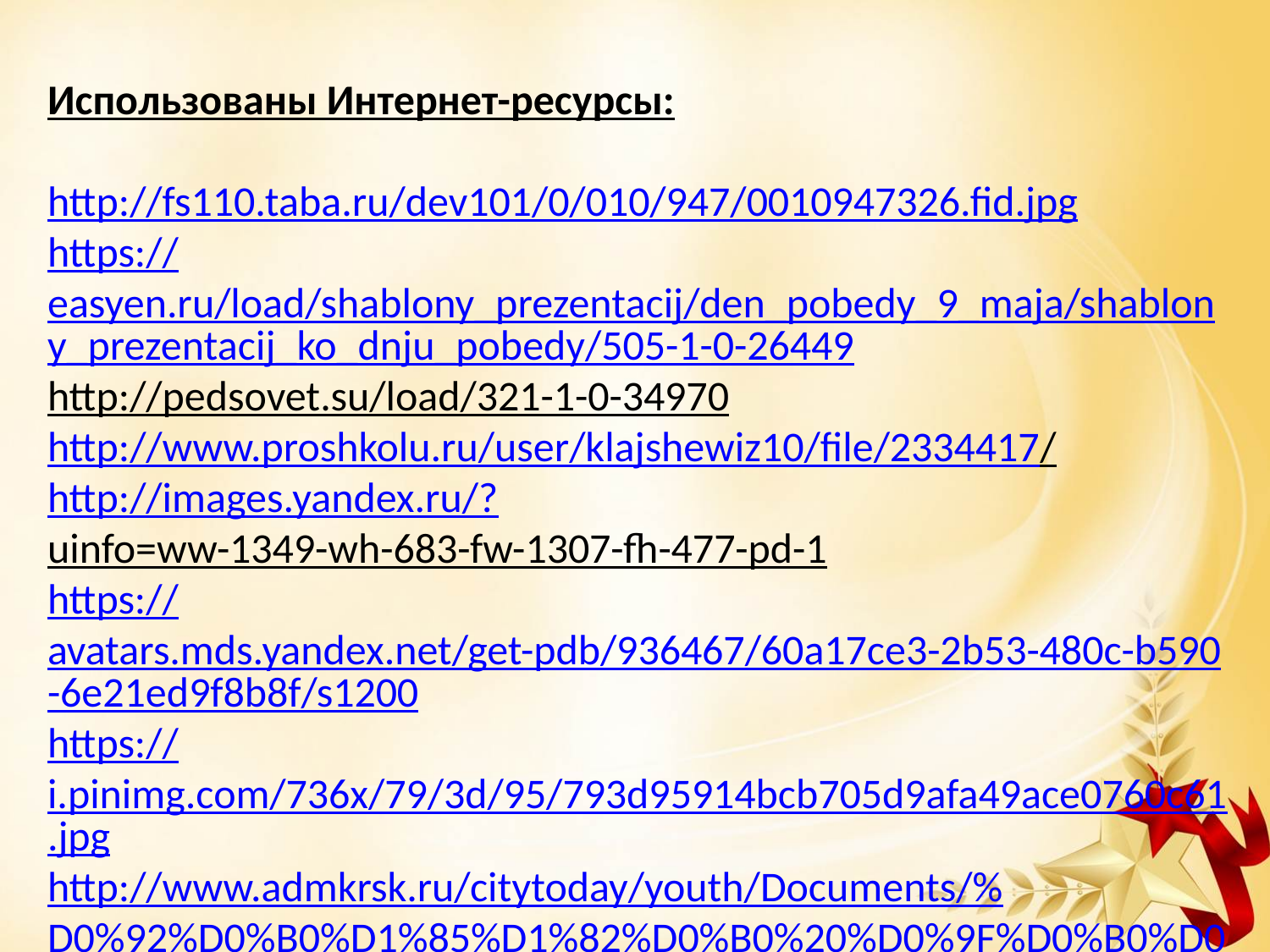

Использованы Интернет-ресурсы:

http://fs110.taba.ru/dev101/0/010/947/0010947326.fid.jpg
https://easyen.ru/load/shablony_prezentacij/den_pobedy_9_maja/shablony_prezentacij_ko_dnju_pobedy/505-1-0-26449
http://pedsovet.su/load/321-1-0-34970
http://www.proshkolu.ru/user/klajshewiz10/file/2334417/
http://images.yandex.ru/?uinfo=ww-1349-wh-683-fw-1307-fh-477-pd-1
https://avatars.mds.yandex.net/get-pdb/936467/60a17ce3-2b53-480c-b590-6e21ed9f8b8f/s1200
https://i.pinimg.com/736x/79/3d/95/793d95914bcb705d9afa49ace0760c61.jpg
http://www.admkrsk.ru/citytoday/youth/Documents/%D0%92%D0%B0%D1%85%D1%82%D0%B0%20%D0%9F%D0%B0%D0%BC%D1%8F%D1%82%D0%B8.jpg